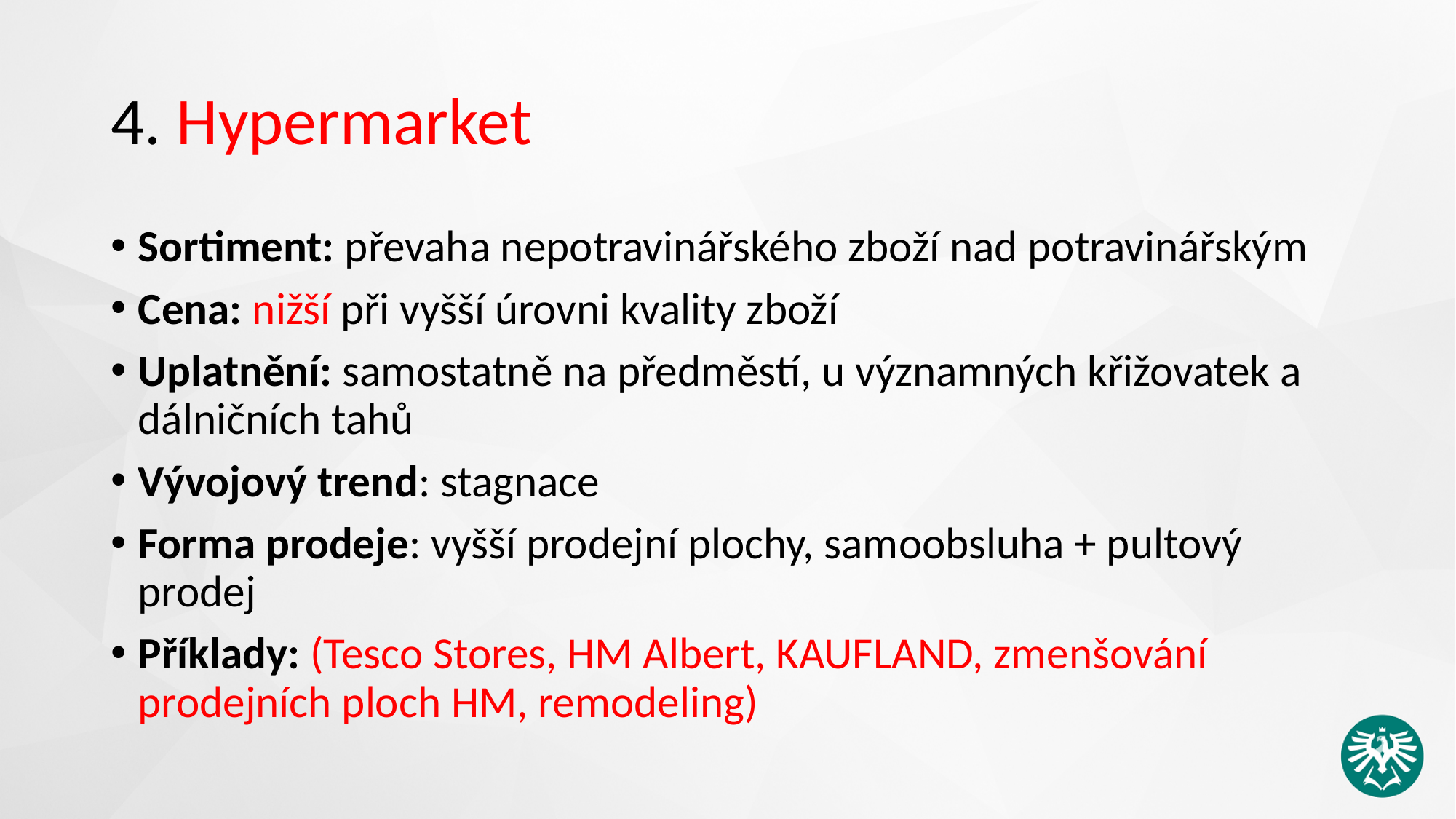

# 4. Hypermarket
Sortiment: převaha nepotravinářského zboží nad potravinářským
Cena: nižší při vyšší úrovni kvality zboží
Uplatnění: samostatně na předměstí, u významných křižovatek a dálničních tahů
Vývojový trend: stagnace
Forma prodeje: vyšší prodejní plochy, samoobsluha + pultový prodej
Příklady: (Tesco Stores, HM Albert, KAUFLAND, zmenšování prodejních ploch HM, remodeling)